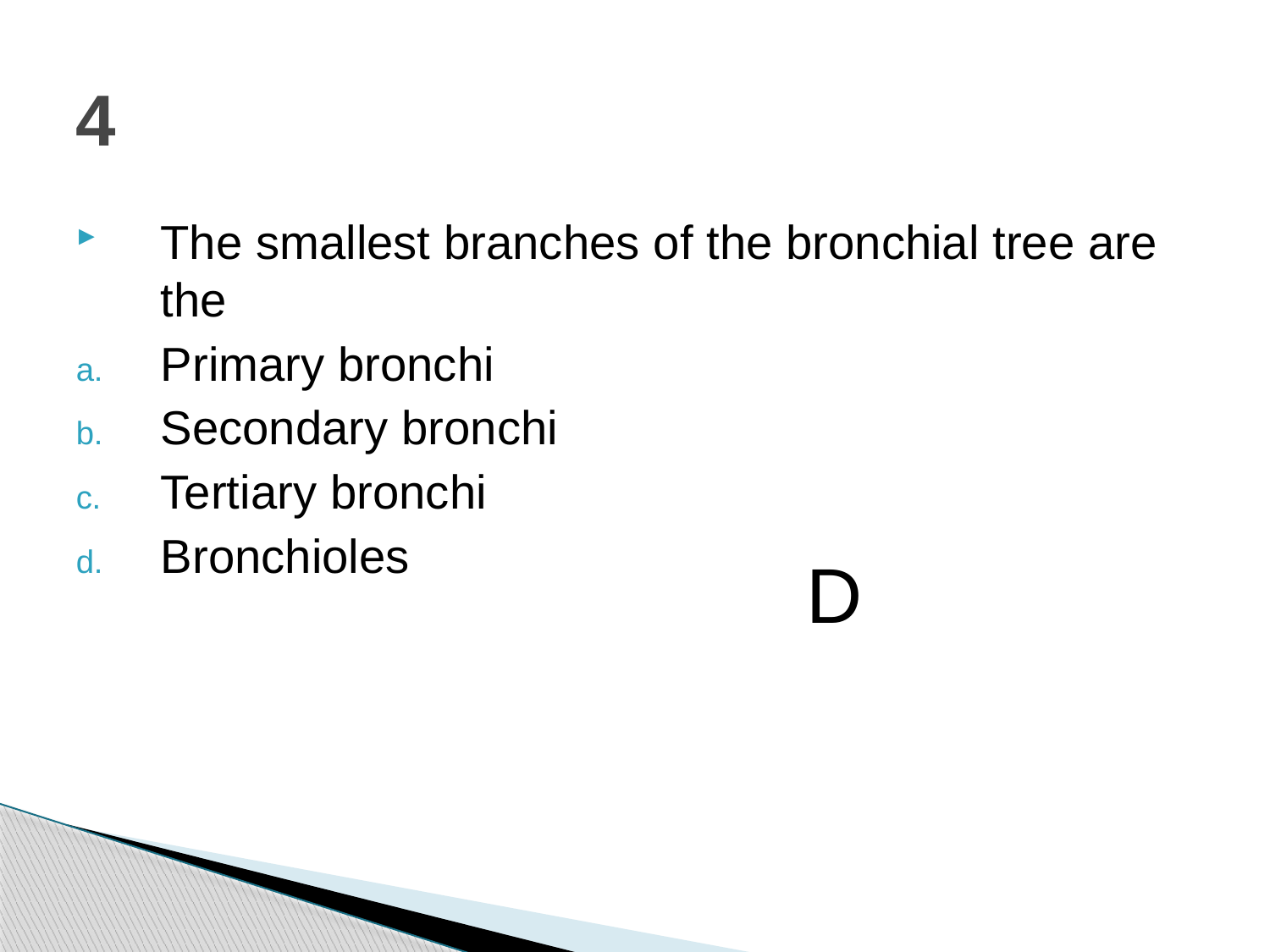

# 4
The smallest branches of the bronchial tree are the
Primary bronchi
Secondary bronchi
Tertiary bronchi
Bronchioles

D